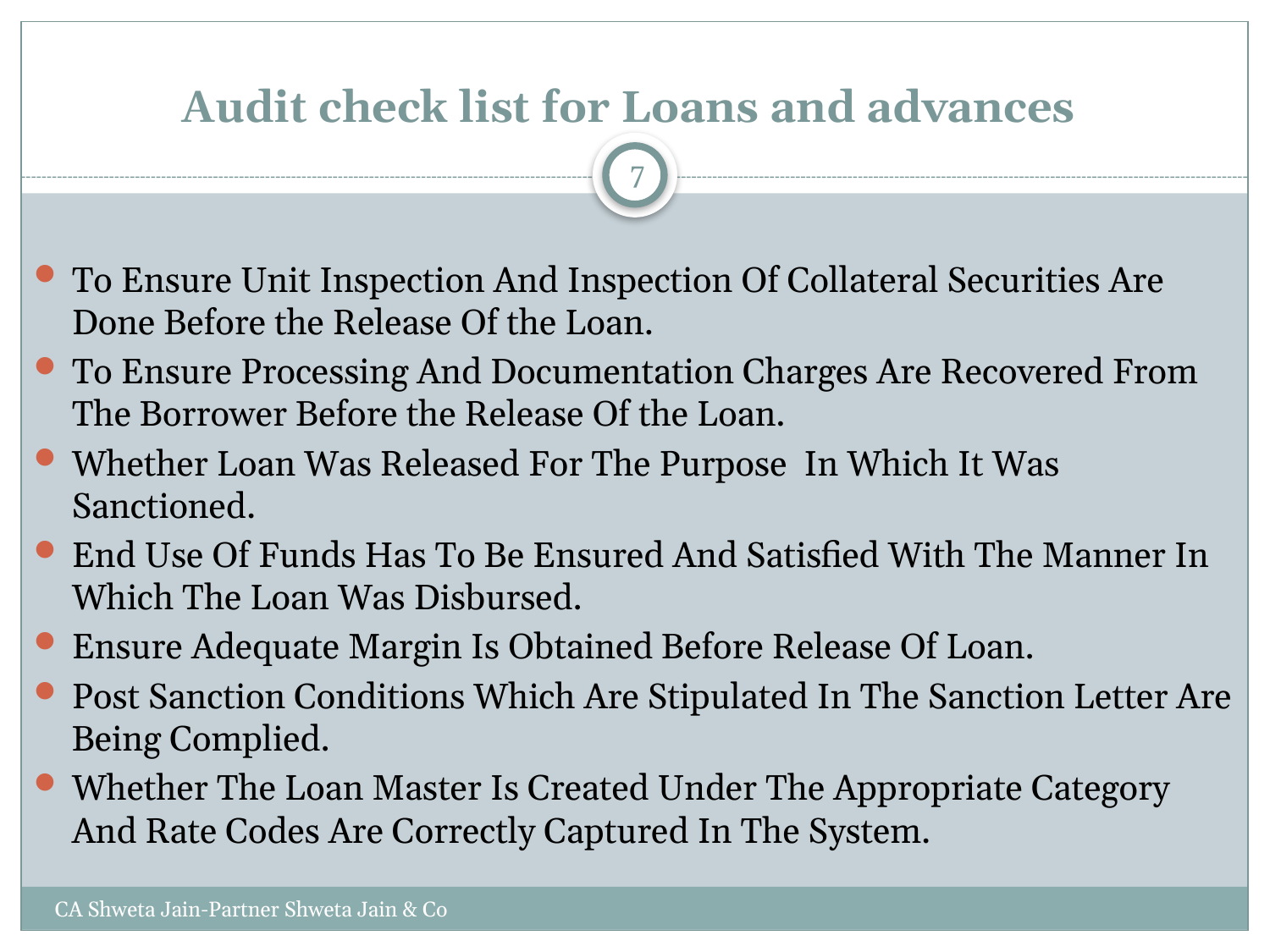

# Audit check list for Loans and advances
7

To Ensure Unit Inspection And Inspection Of Collateral Securities Are Done Before the Release Of the Loan.
To Ensure Processing And Documentation Charges Are Recovered From The Borrower Before the Release Of the Loan.
Whether Loan Was Released For The Purpose  In Which It Was Sanctioned.
End Use Of Funds Has To Be Ensured And Satisfied With The Manner In Which The Loan Was Disbursed.
Ensure Adequate Margin Is Obtained Before Release Of Loan.
Post Sanction Conditions Which Are Stipulated In The Sanction Letter Are Being Complied.
Whether The Loan Master Is Created Under The Appropriate Category And Rate Codes Are Correctly Captured In The System.

CA Shweta Jain-Partner Shweta Jain & Co